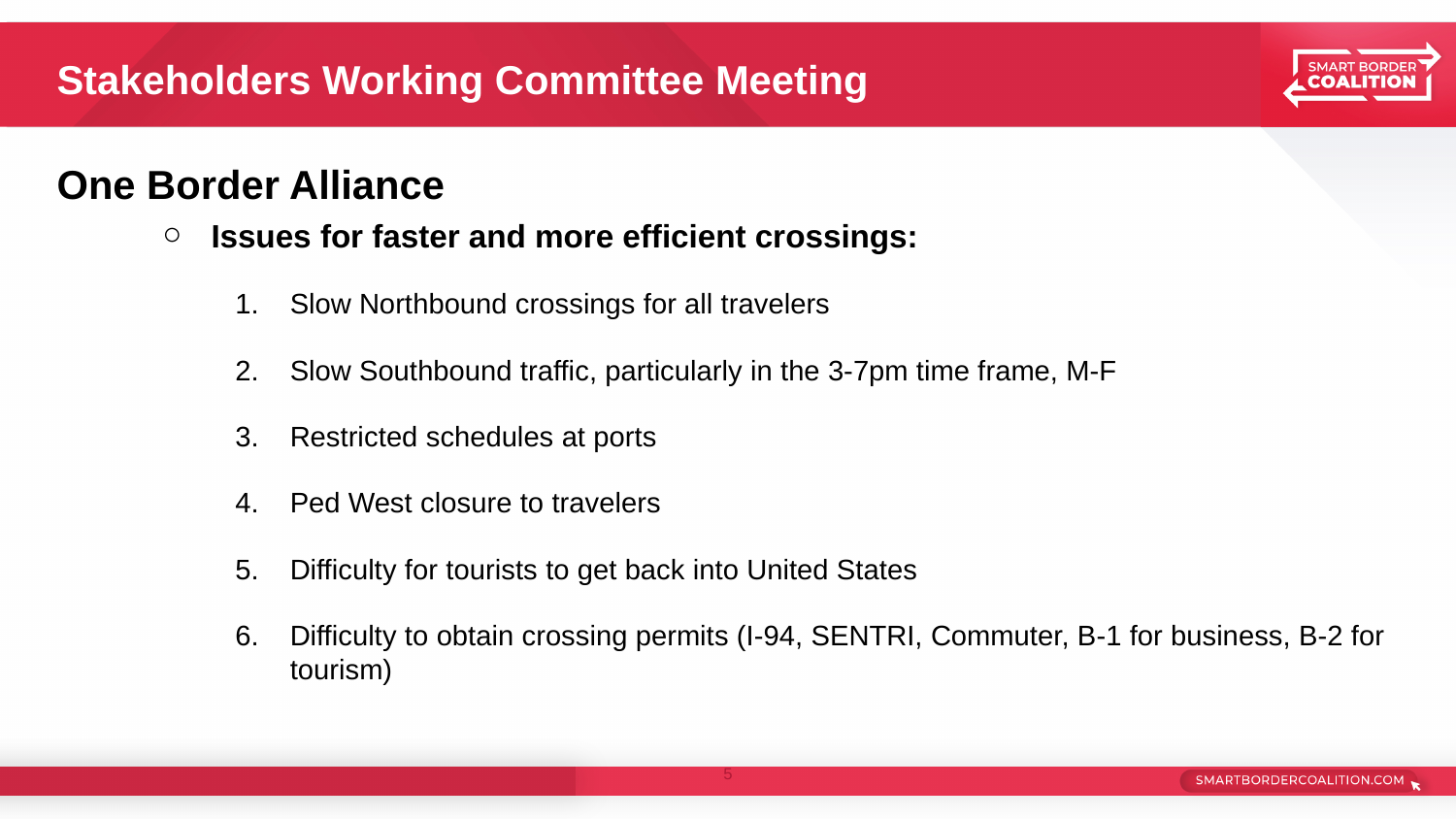

# Stakeholders Working Committee Meeting

Issues for faster and more efficient crossings:
Slow Northbound crossings for all travelers
Slow Southbound traffic, particularly in the 3-7pm time frame, M-F
Restricted schedules at ports
Ped West closure to travelers
Difficulty for tourists to get back into United States
Difficulty to obtain crossing permits (I-94, SENTRI, Commuter, B-1 for business, B-2 for tourism)

One Border Alliance